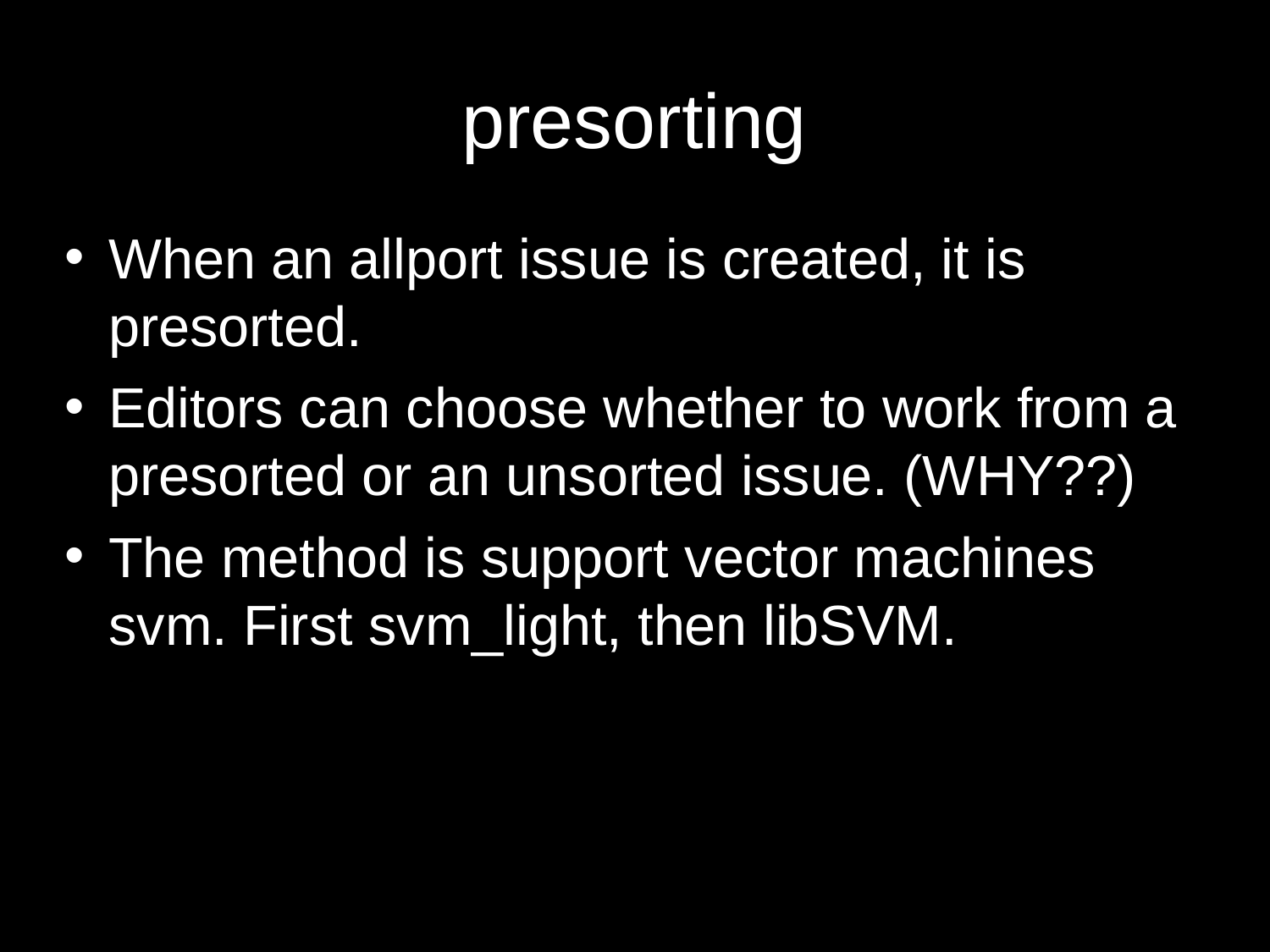

# presorting
When an allport issue is created, it is presorted.
Editors can choose whether to work from a presorted or an unsorted issue. (WHY??)
The method is support vector machines svm. First svm_light, then libSVM.